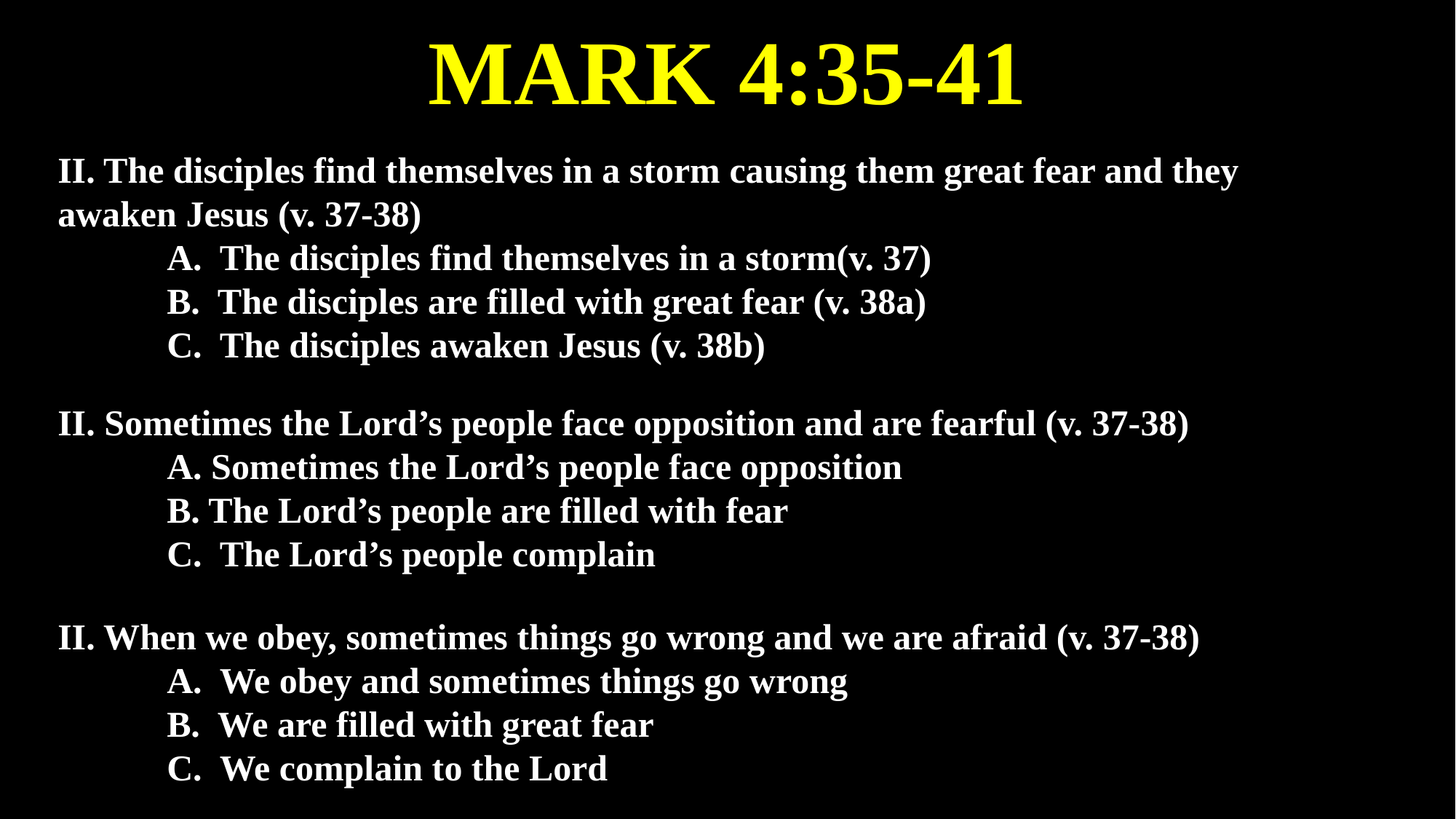

# MARK 4:35-41
II. The disciples find themselves in a storm causing them great fear and they awaken Jesus (v. 37-38)
	A.  The disciples find themselves in a storm(v. 37)
	B.  The disciples are filled with great fear (v. 38a)
	C.  The disciples awaken Jesus (v. 38b)
II. Sometimes the Lord’s people face opposition and are fearful (v. 37-38)
	A. Sometimes the Lord’s people face opposition
	B. The Lord’s people are filled with fear
	C.  The Lord’s people complain
II. When we obey, sometimes things go wrong and we are afraid (v. 37-38)
	A.  We obey and sometimes things go wrong
	B.  We are filled with great fear
	C.  We complain to the Lord